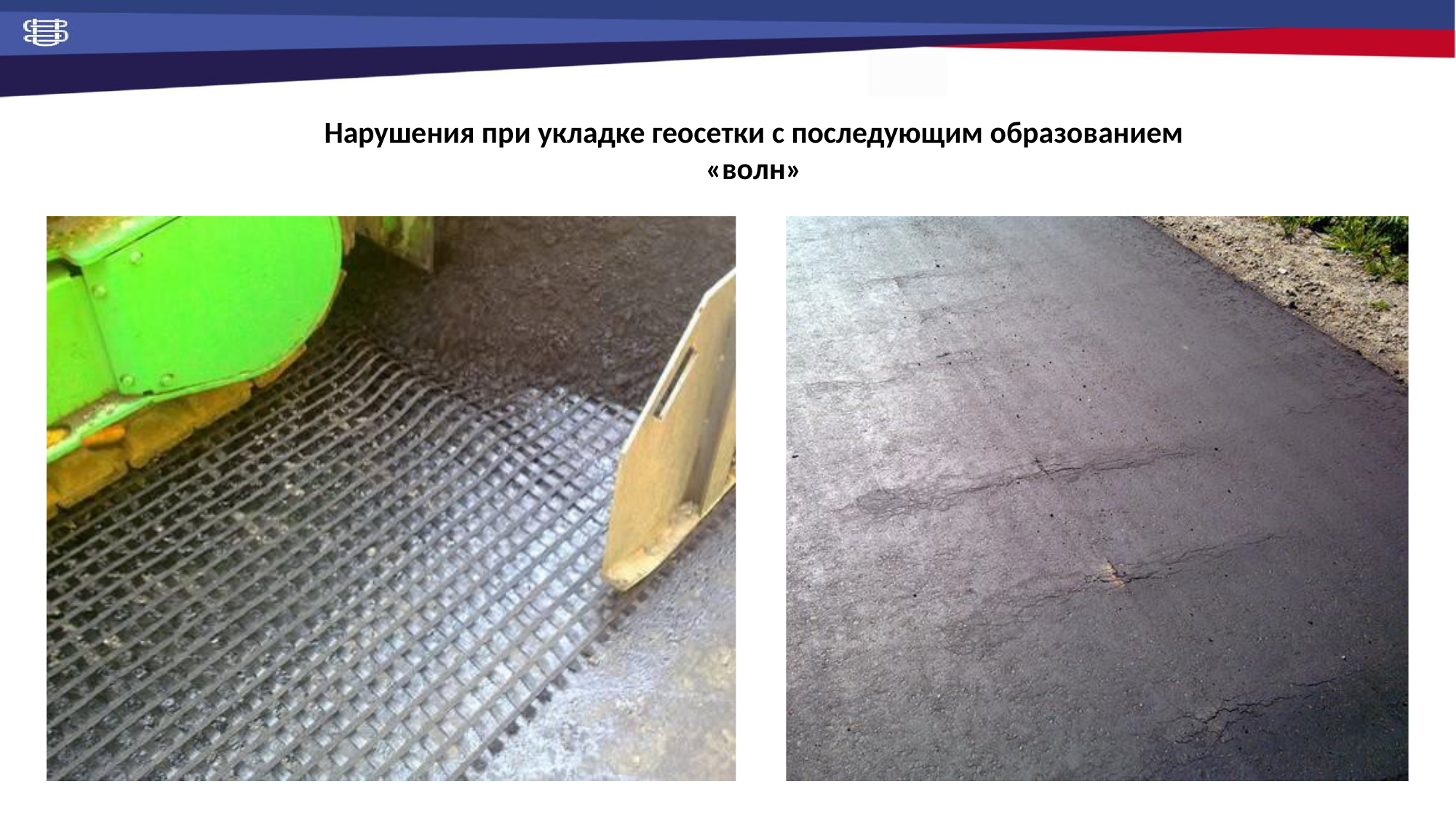

Нарушения при укладке геосетки с последующим образованием
«волн»